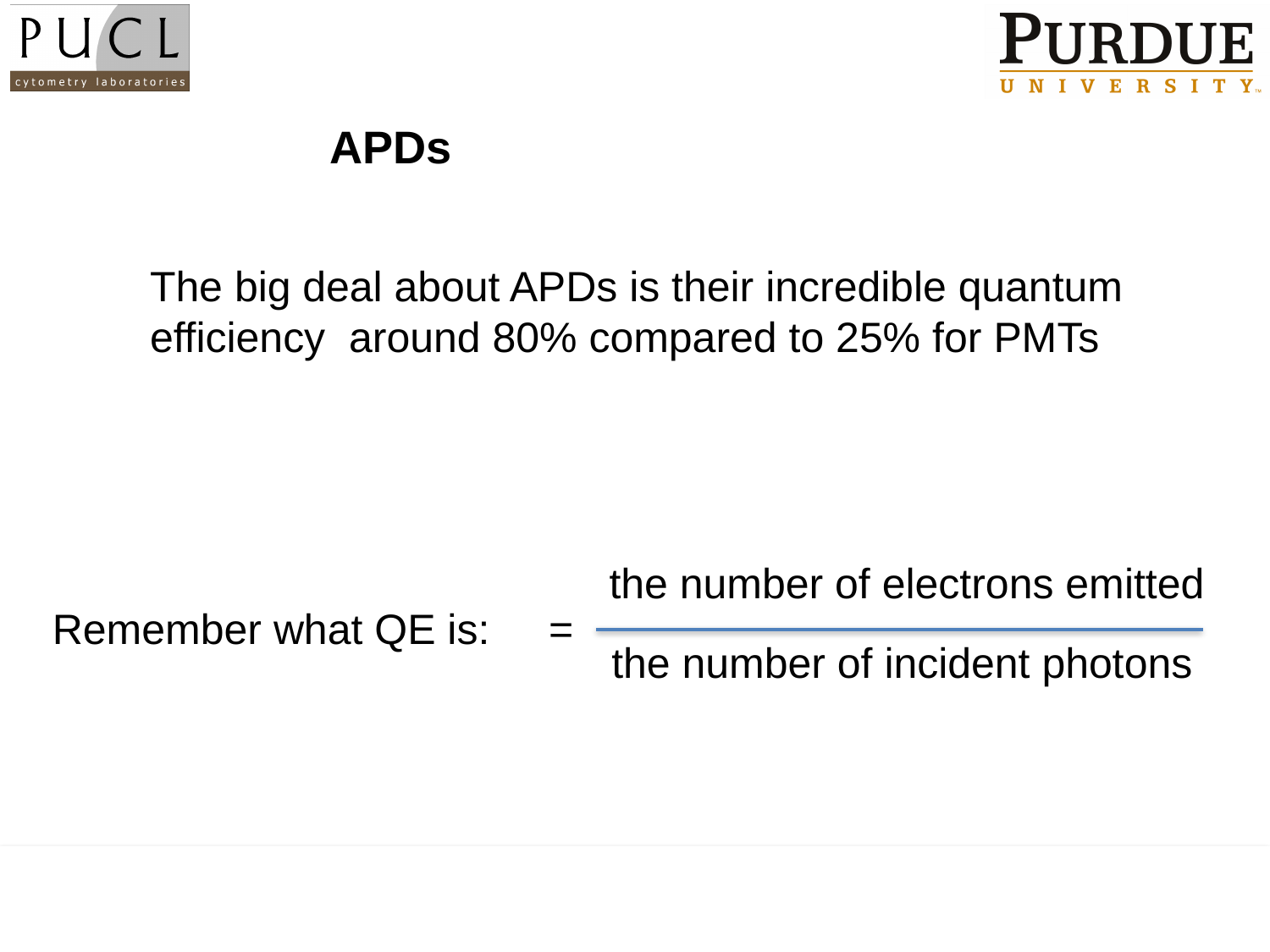

# APDs
The big deal about APDs is their incredible quantum efficiency  around 80% compared to 25% for PMTs

the number of electrons emitted
Remember what QE is:     =

the number of incident photons